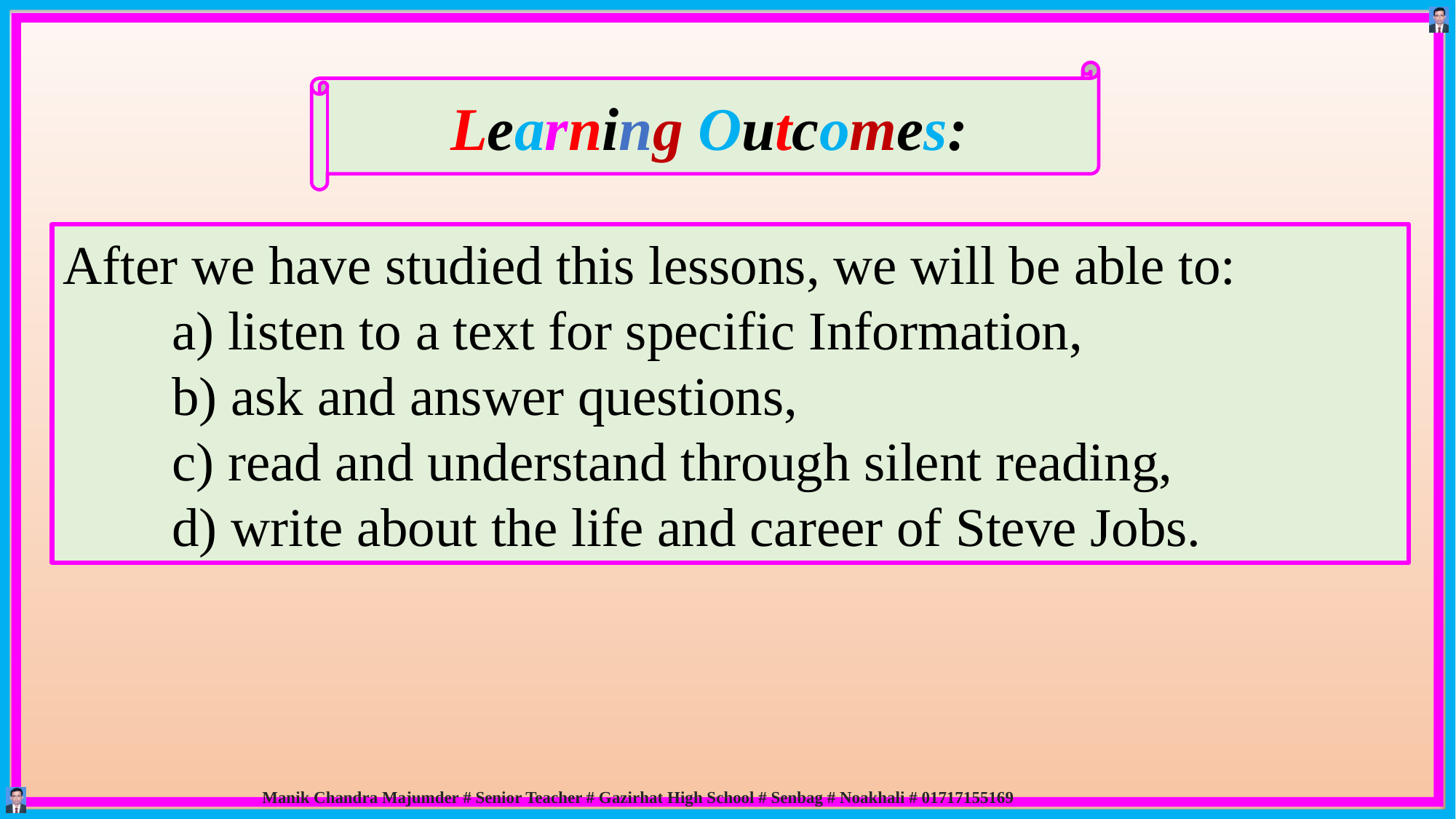

Learning Outcomes:
After we have studied this lessons, we will be able to:
        a) listen to a text for specific Information,
        b) ask and answer questions,
        c) read and understand through silent reading,
        d) write about the life and career of Steve Jobs.